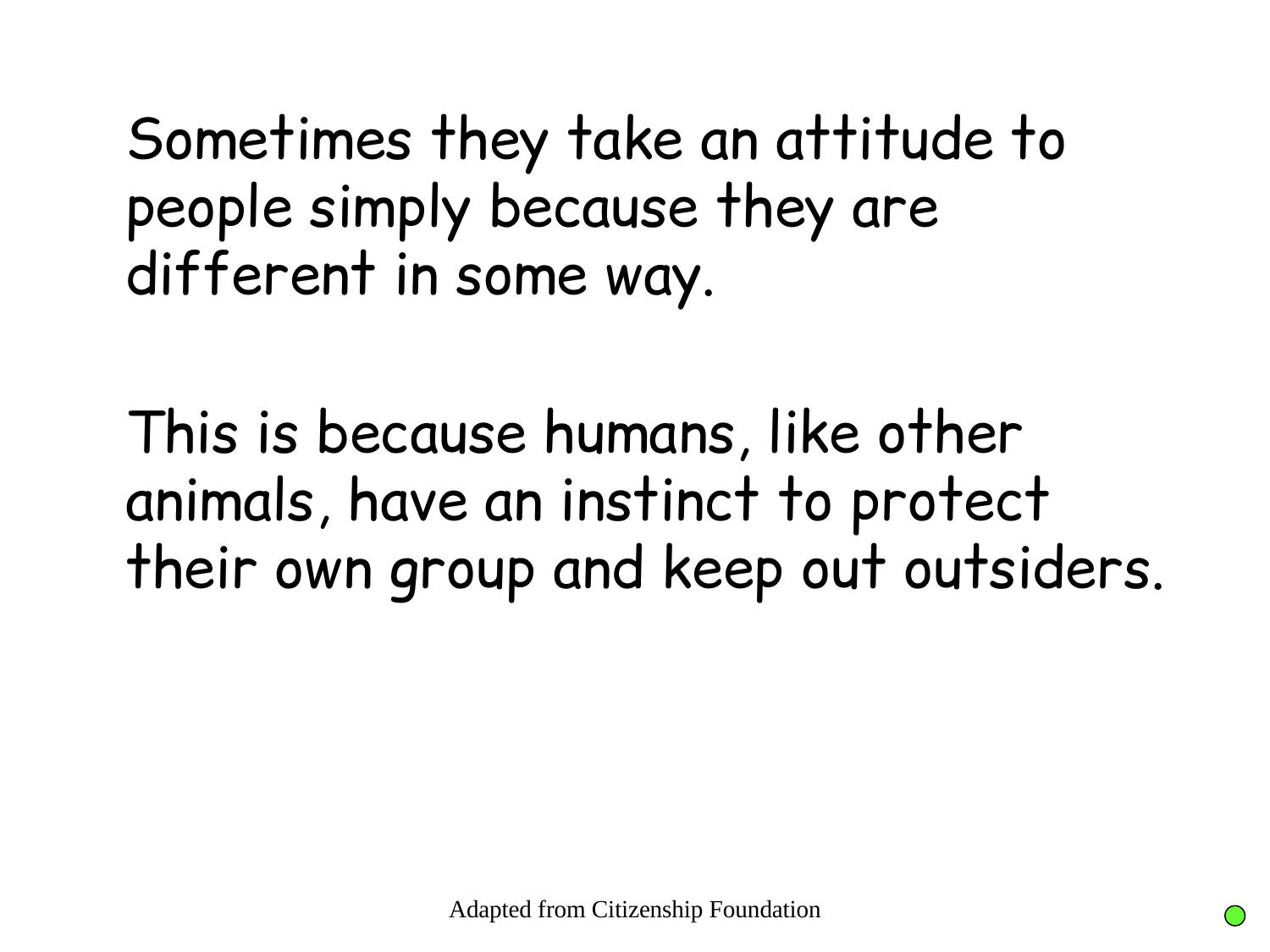

Sometimes they take an attitude to people simply because they are different in some way.

	This is because humans, like other animals, have an instinct to protect their own group and keep out outsiders.

Adapted from Citizenship Foundation